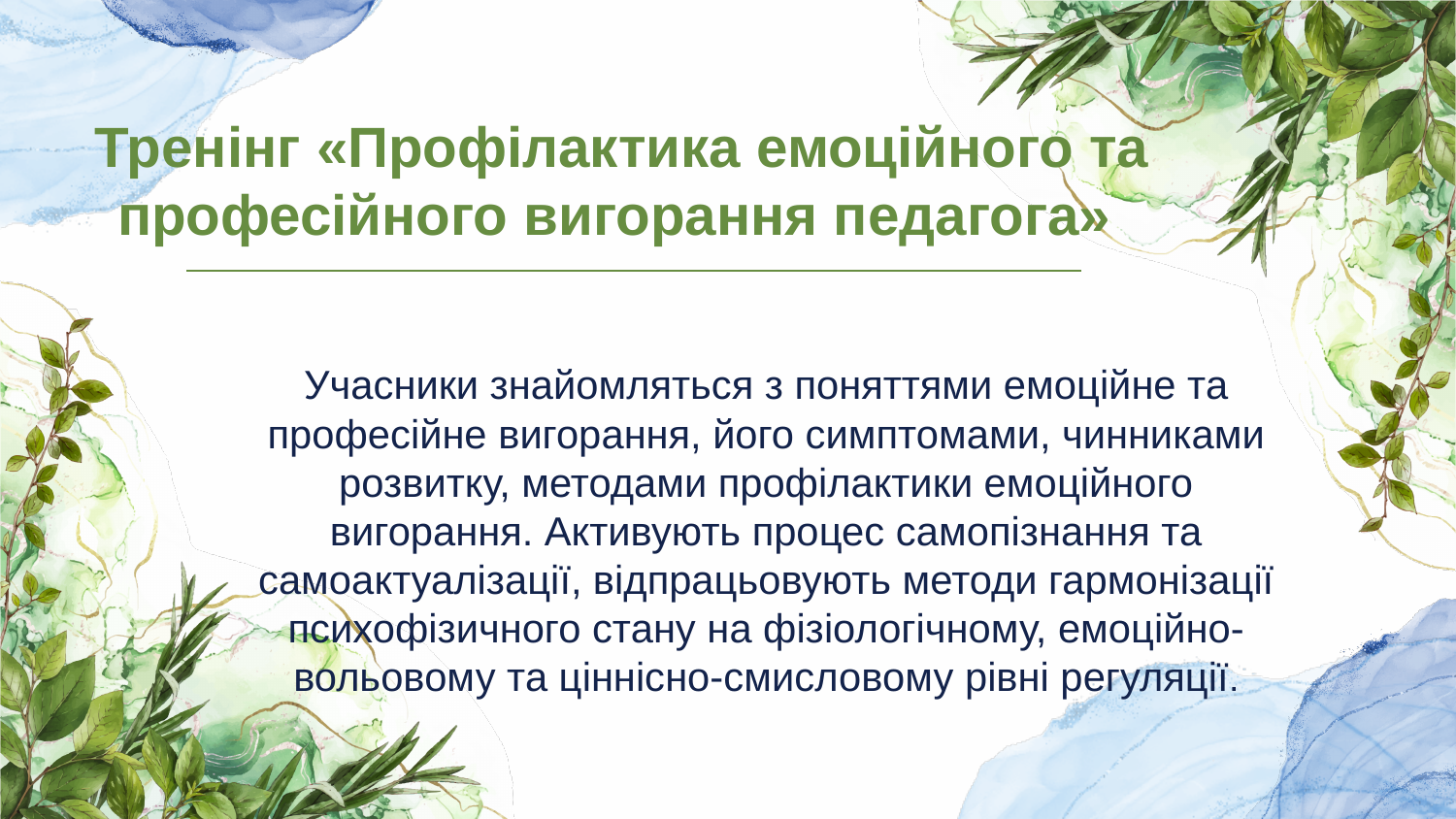

# Тренінг «Профілактика емоційного та професійного вигорання педагога»
Учасники знайомляться з поняттями емоційне та професійне вигорання, його симптомами, чинниками розвитку, методами профілактики емоційного вигорання. Активують процес самопізнання та самоактуалізації, відпрацьовують методи гармонізації психофізичного стану на фізіологічному, емоційно-вольовому та ціннісно-смисловому рівні регуляції.